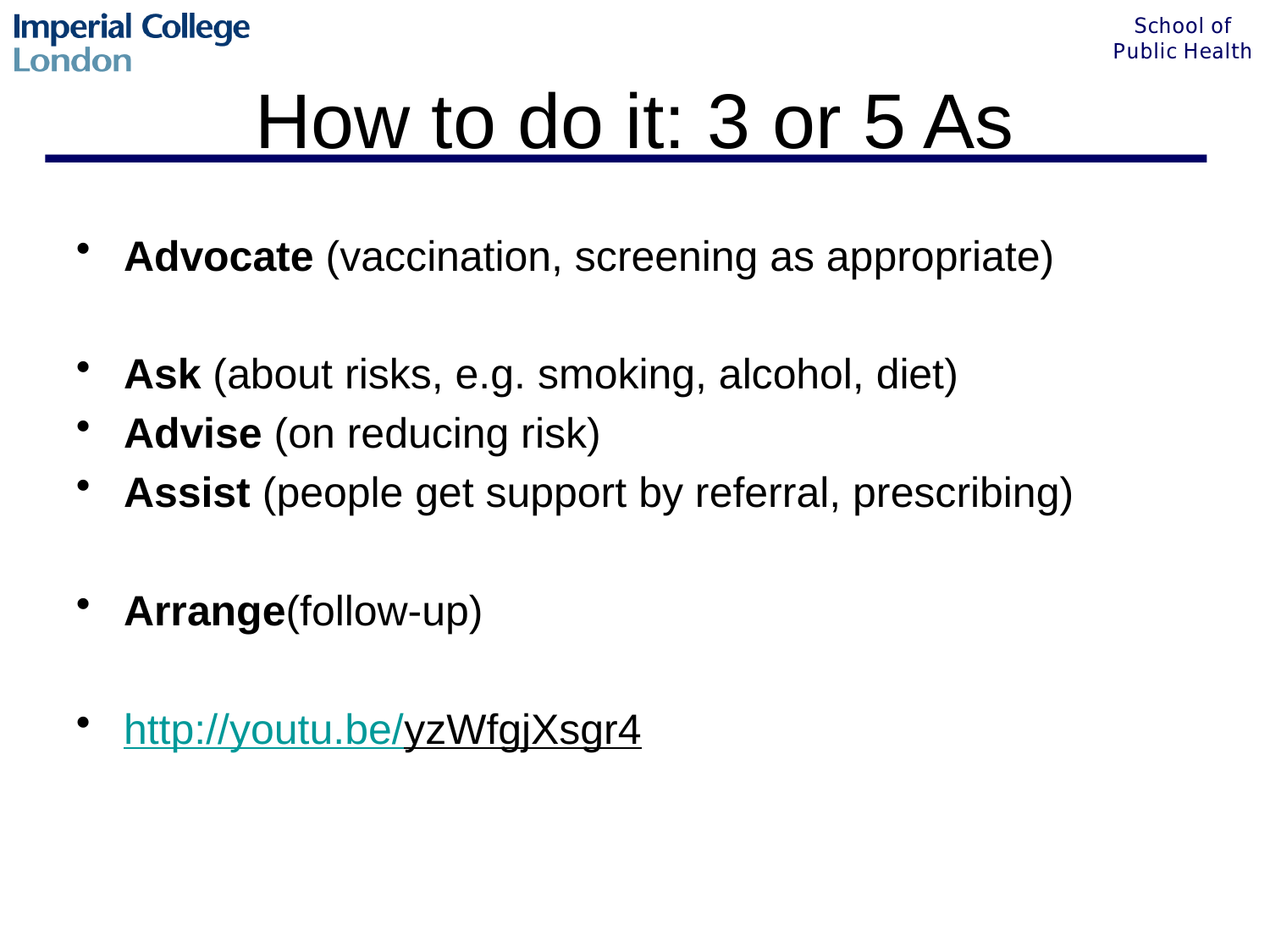

# How to do it: 3 or 5 As
Advocate (vaccination, screening as appropriate)

Ask (about risks, e.g. smoking, alcohol, diet)
Advise (on reducing risk)
Assist (people get support by referral, prescribing)

Arrange(follow-up)

http://youtu.be/yzWfgjXsgr4